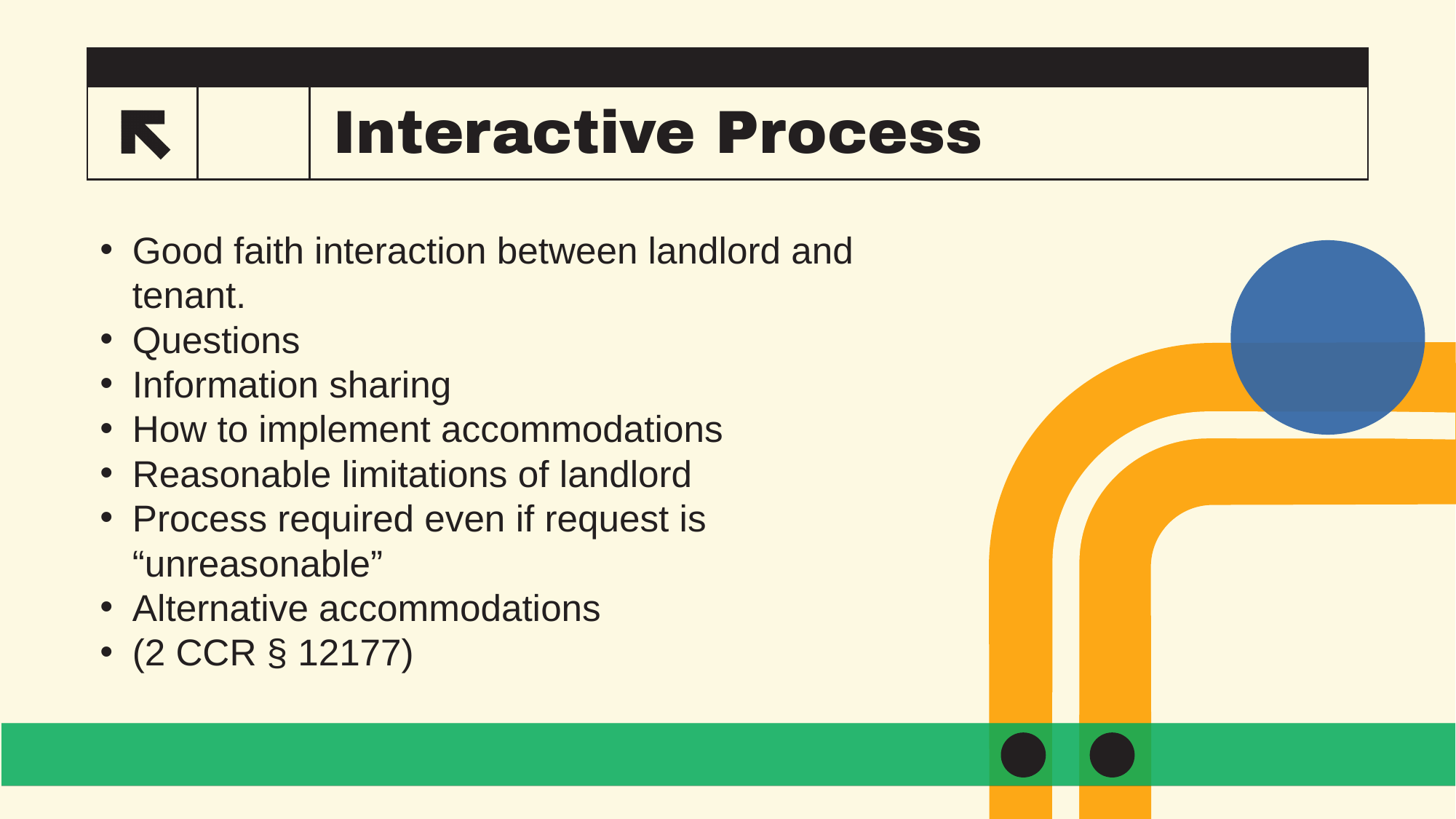

# Interactive Process

Good faith interaction between landlord and tenant.
Questions
Information sharing
How to implement accommodations
Reasonable limitations of landlord
Process required even if request is “unreasonable”
Alternative accommodations
(2 CCR § 12177)